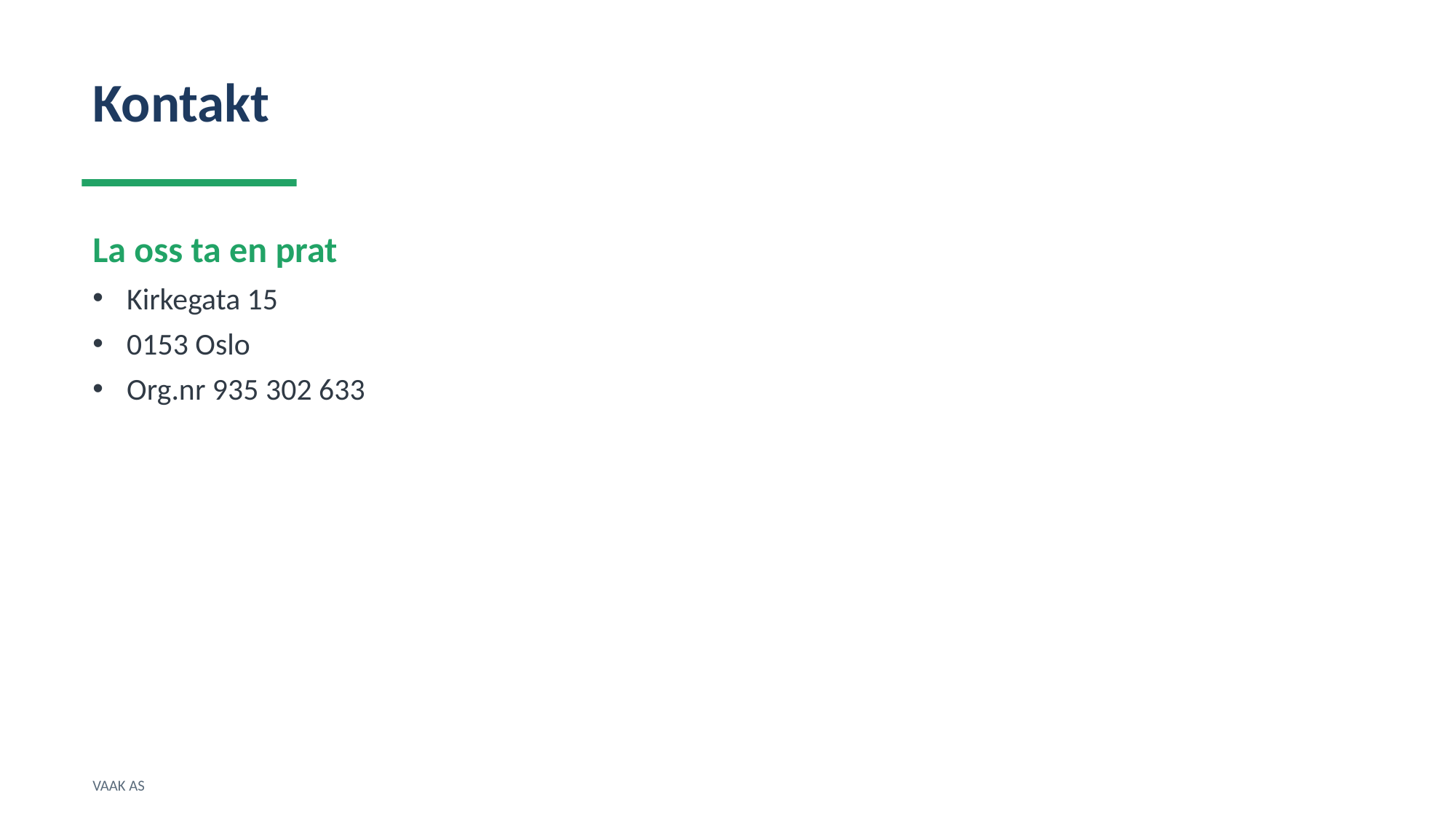

Kontakt

La oss ta en prat
Kirkegata 15
0153 Oslo
Org.nr 935 302 633
VAAK AS